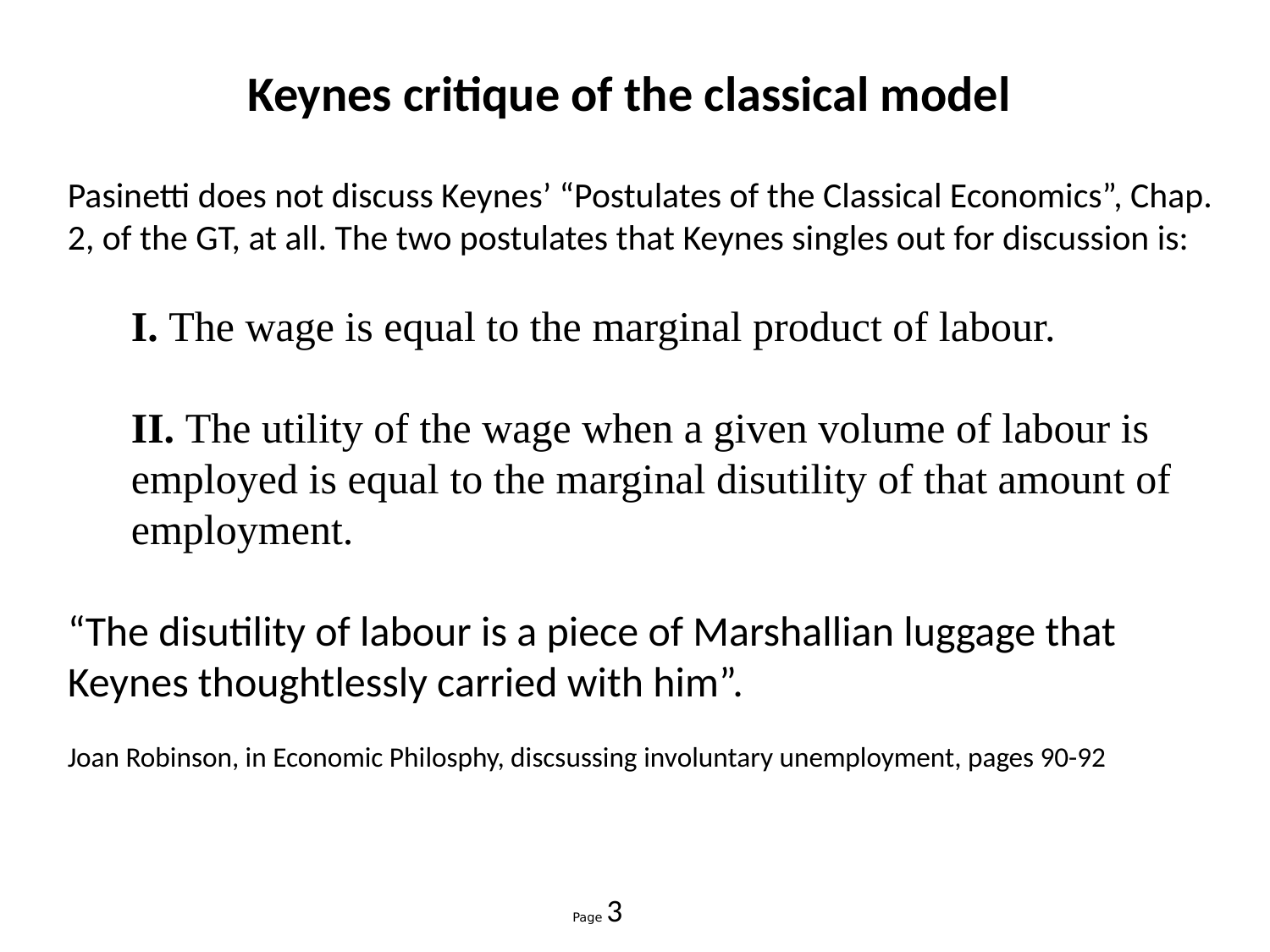

Keynes critique of the classical model
Pasinetti does not discuss Keynes’ “Postulates of the Classical Economics”, Chap. 2, of the GT, at all. The two postulates that Keynes singles out for discussion is:

I. The wage is equal to the marginal product of labour.

II. The utility of the wage when a given volume of labour is employed is equal to the marginal disutility of that amount of employment.

“The disutility of labour is a piece of Marshallian luggage that Keynes thoughtlessly carried with him”.

Joan Robinson, in Economic Philosphy, discsussing involuntary unemployment, pages 90-92
 Page 3